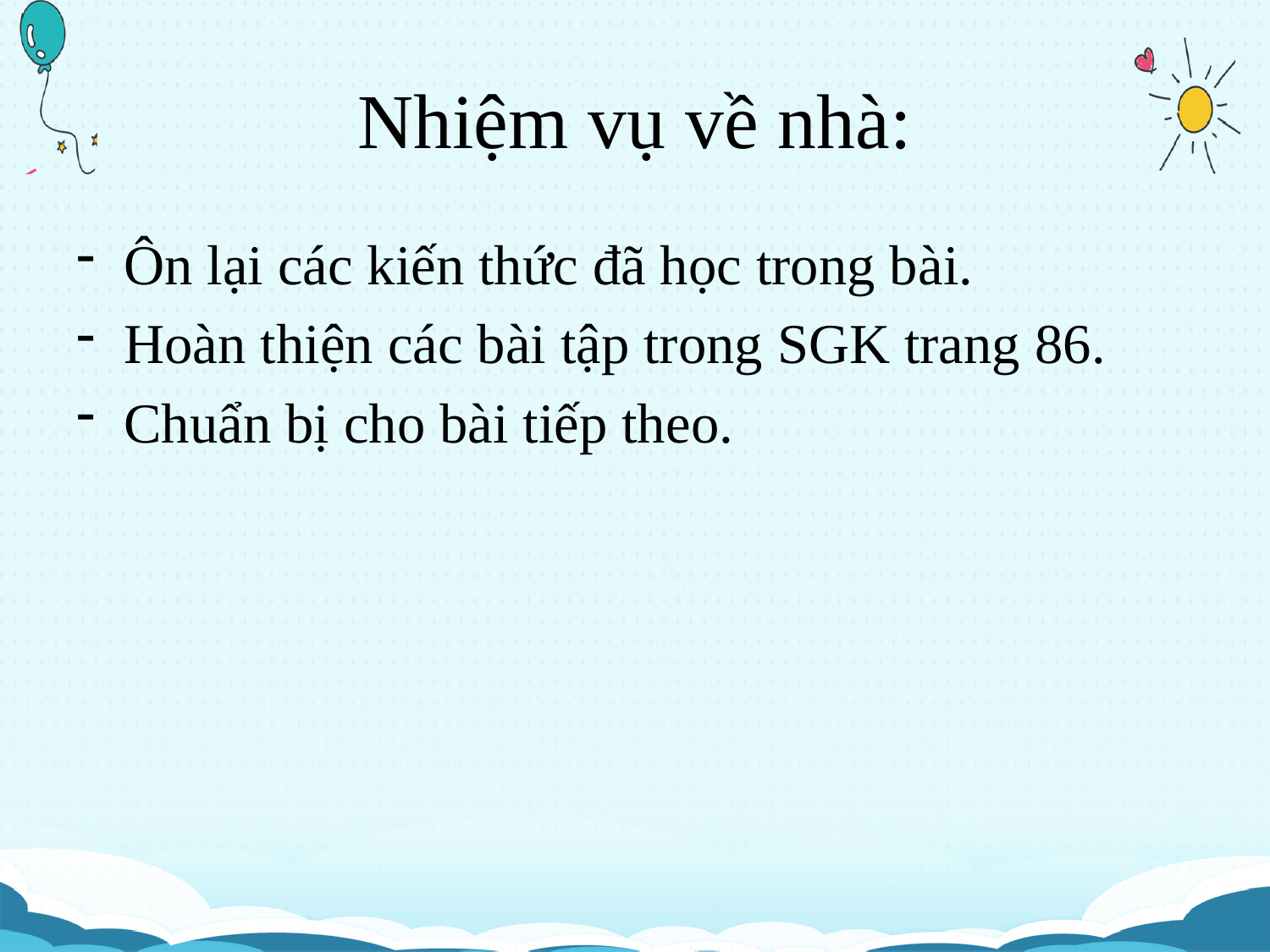

# Nhiệm vụ về nhà:
Ôn lại các kiến thức đã học trong bài.
Hoàn thiện các bài tập trong SGK trang 86.
Chuẩn bị cho bài tiếp theo.